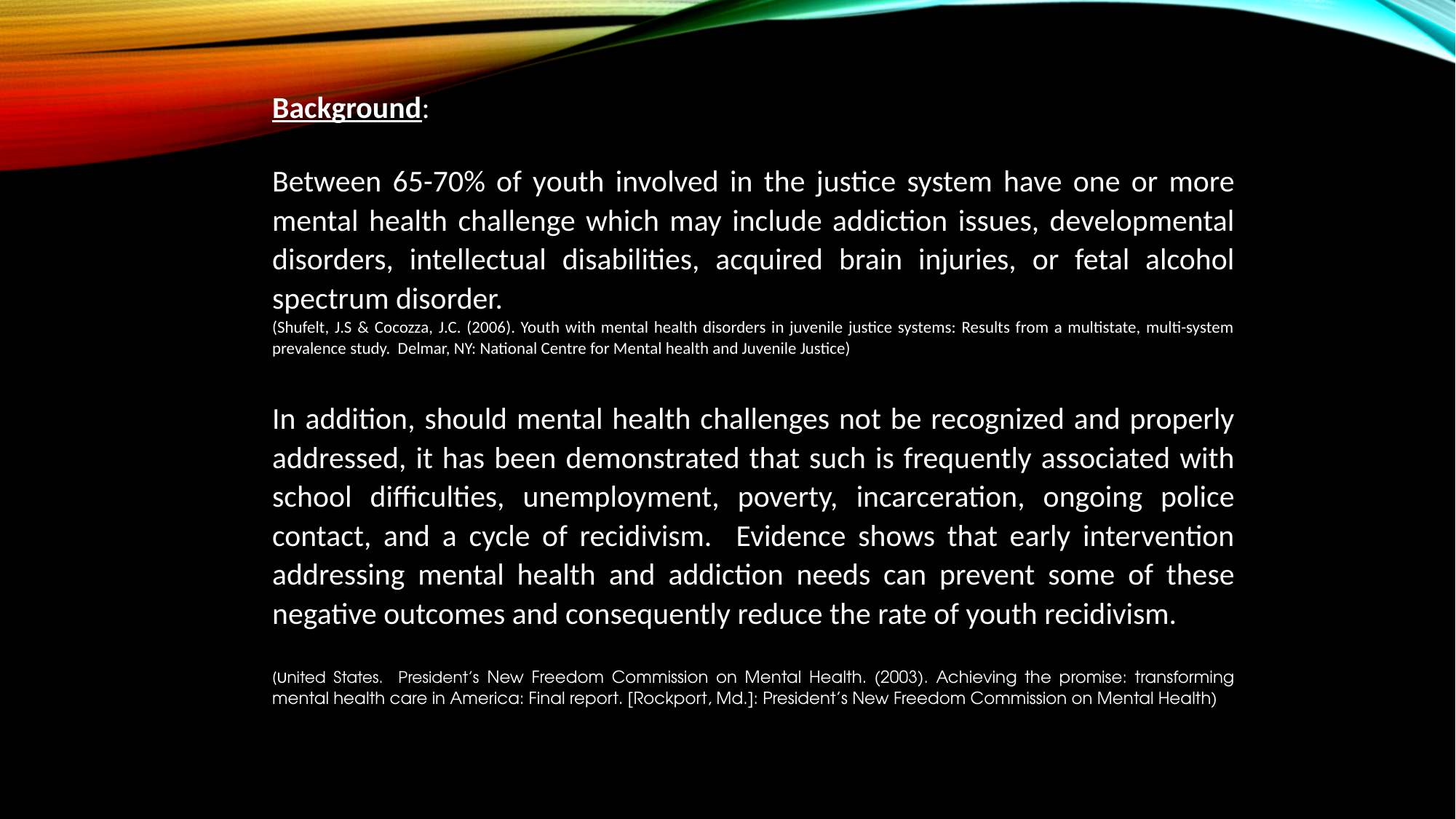

Background:

Between 65-70% of youth involved in the justice system have one or more mental health challenge which may include addiction issues, developmental disorders, intellectual disabilities, acquired brain injuries, or fetal alcohol spectrum disorder.
(Shufelt, J.S & Cocozza, J.C. (2006). Youth with mental health disorders in juvenile justice systems: Results from a multistate, multi-system prevalence study.  Delmar, NY: National Centre for Mental health and Juvenile Justice)

In addition, should mental health challenges not be recognized and properly addressed, it has been demonstrated that such is frequently associated with school difficulties, unemployment, poverty, incarceration, ongoing police contact, and a cycle of recidivism.  Evidence shows that early intervention addressing mental health and addiction needs can prevent some of these negative outcomes and consequently reduce the rate of youth recidivism.

(United States.  President’s New Freedom Commission on Mental Health. (2003). Achieving the promise: transforming mental health care in America: Final report. [Rockport, Md.]: President’s New Freedom Commission on Mental Health)